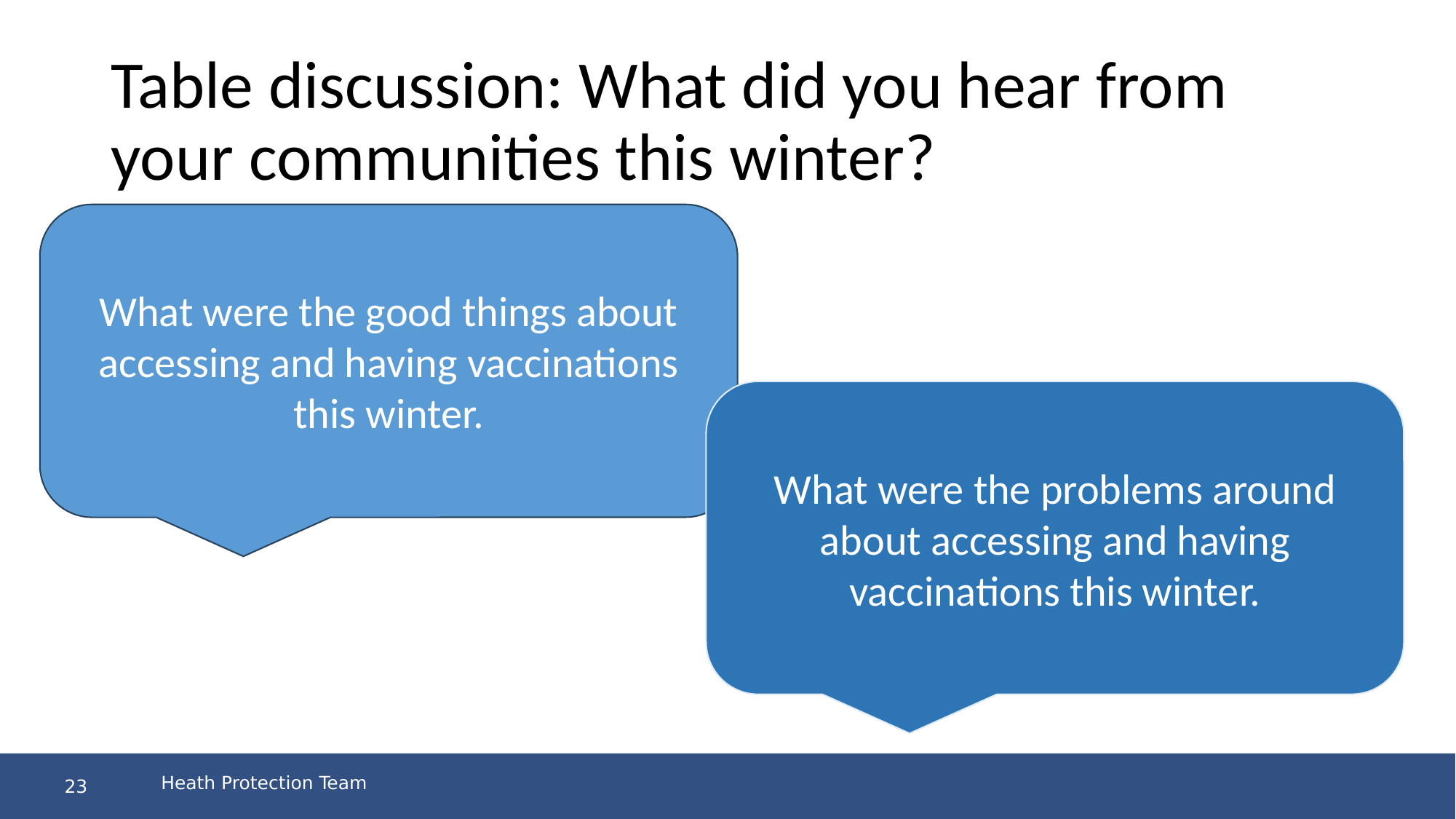

# Table discussion: What did you hear from your communities this winter?
What were the good things about accessing and having vaccinations this winter.
What were the problems around about accessing and having vaccinations this winter.
23
Heath Protection Team